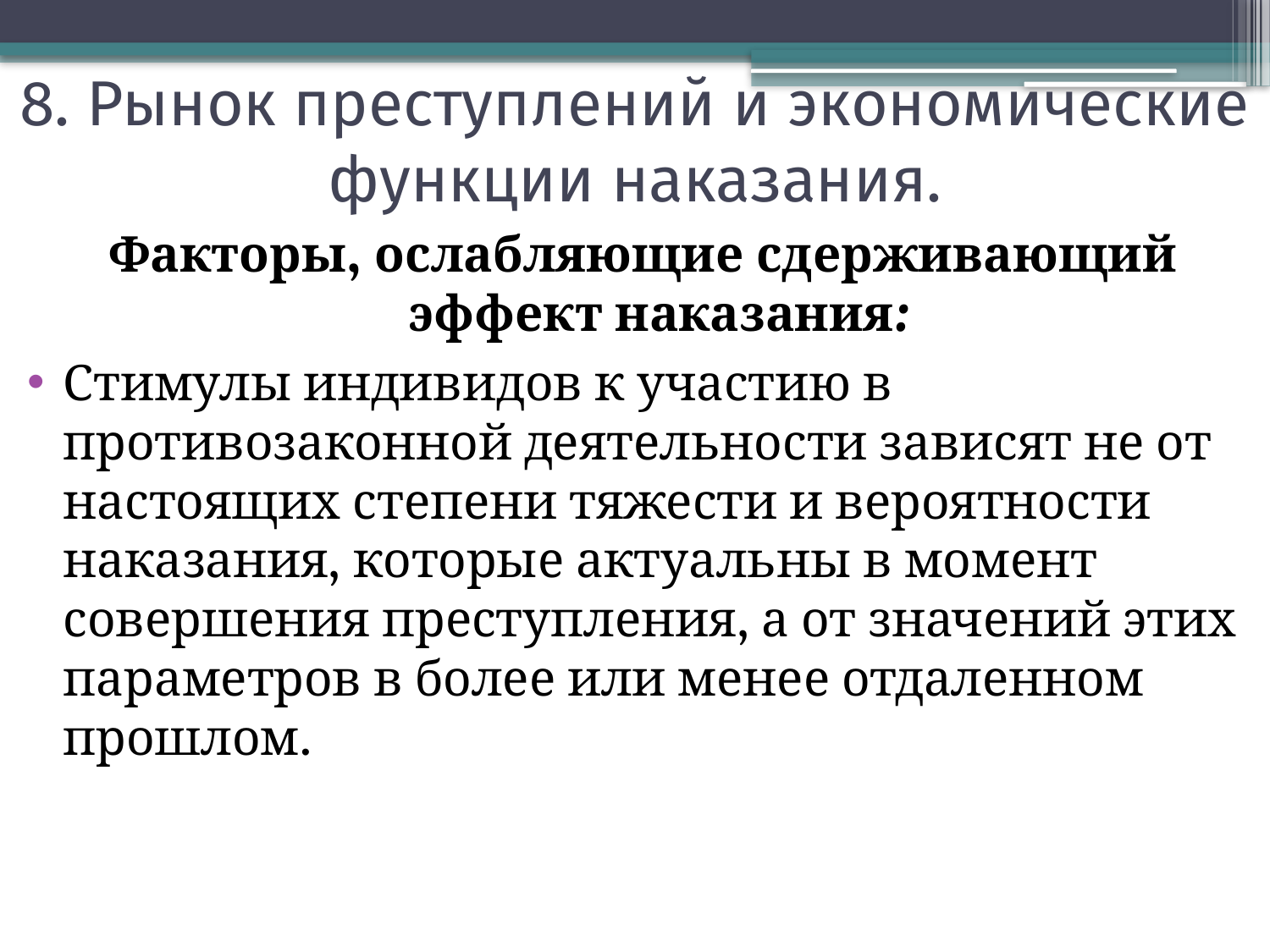

8. Рынок преступлений и экономические функции наказания.
Факторы, ослабляющие сдерживающий эффект наказания:
Стимулы индивидов к участию в противозаконной деятельности зависят не от настоящих степени тяжести и вероятности наказания, которые актуальны в момент совершения преступления, а от значений этих параметров в более или менее отдаленном прошлом.